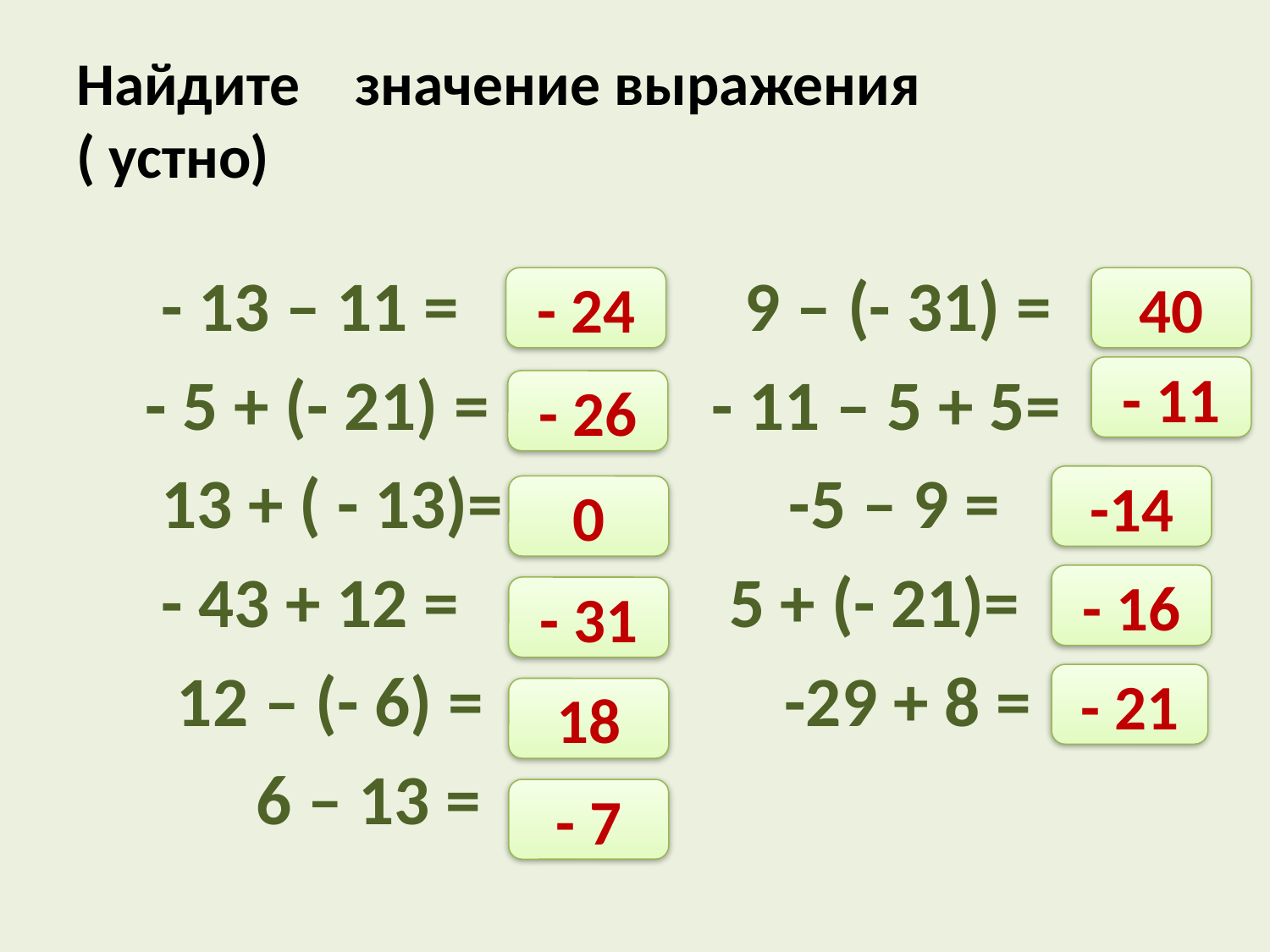

# Найдите    значение выражения ( устно)

    - 13 – 11 =                  9 – (- 31) =
   - 5 + (- 21) =              - 11 – 5 + 5=
    13 + ( - 13)=                  -5 – 9 =
    - 43 + 12 =                 5 + (- 21)=
     12 – (- 6) =                   -29 + 8 =
          6 – 13 =
- 24
40
- 11
- 26
-14
0
- 16
- 31
- 21
18
- 7